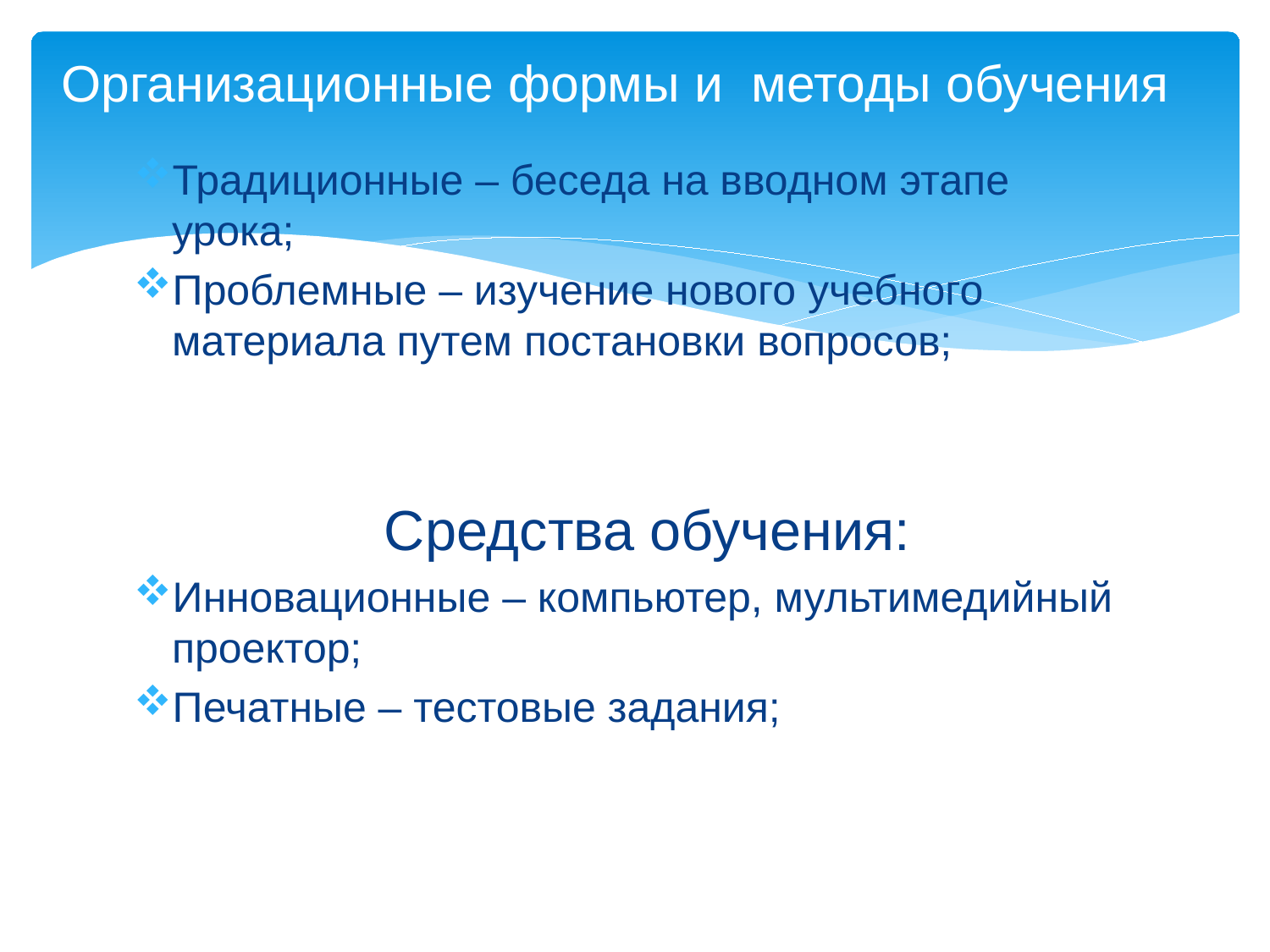

# Организационные формы и  методы обучения
Традиционные – беседа на вводном этапе урока;
Проблемные – изучение нового учебного материала путем постановки вопросов;

                Средства обучения:
Инновационные – компьютер, мультимедийный проектор;
Печатные – тестовые задания;